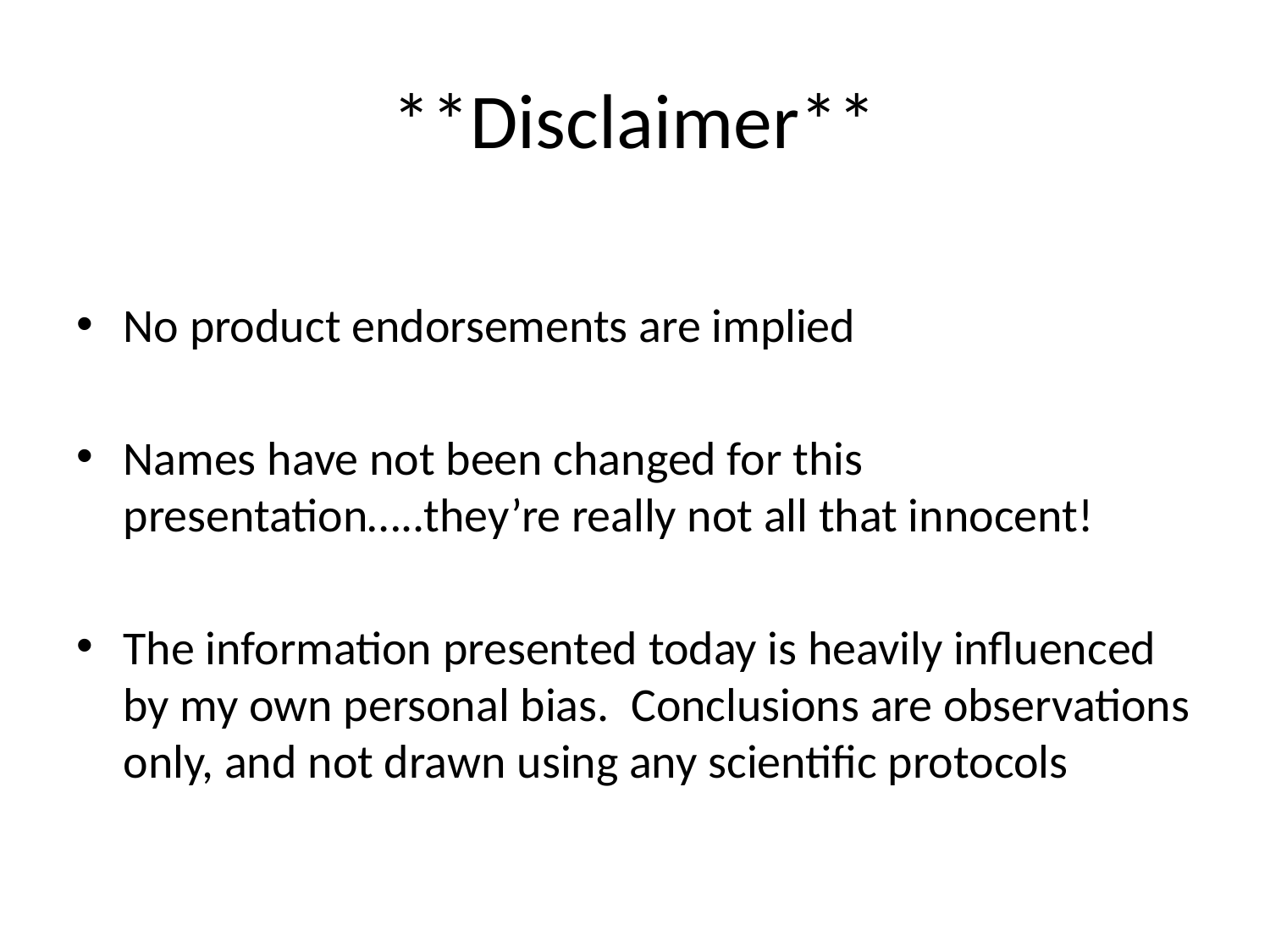

# **Disclaimer**

No product endorsements are implied

Names have not been changed for this presentation…..they’re really not all that innocent!

The information presented today is heavily influenced by my own personal bias.  Conclusions are observations only, and not drawn using any scientific protocols